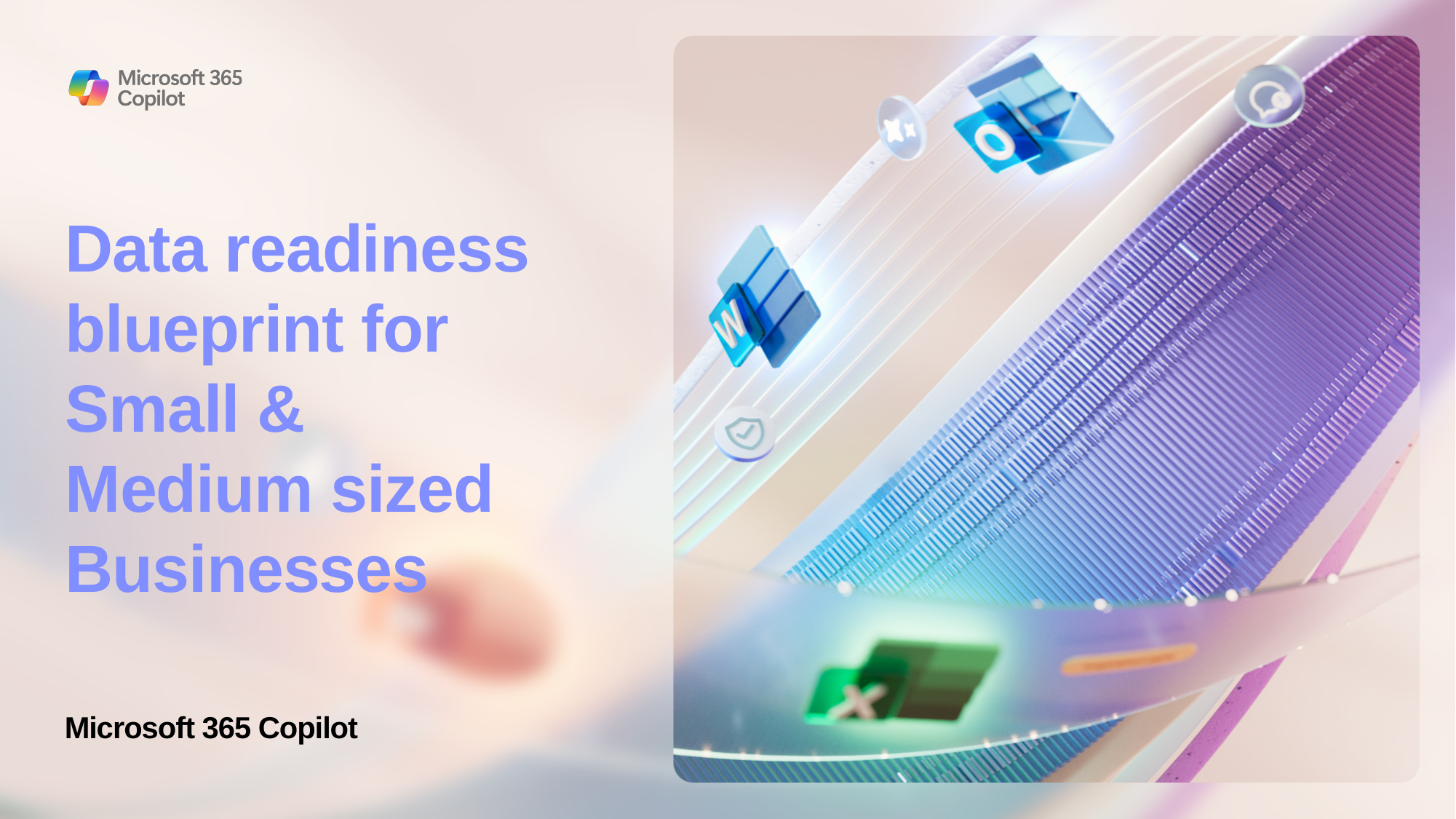

Data readiness blueprint for
Small & Medium sized Businesses
Microsoft 365 Copilot